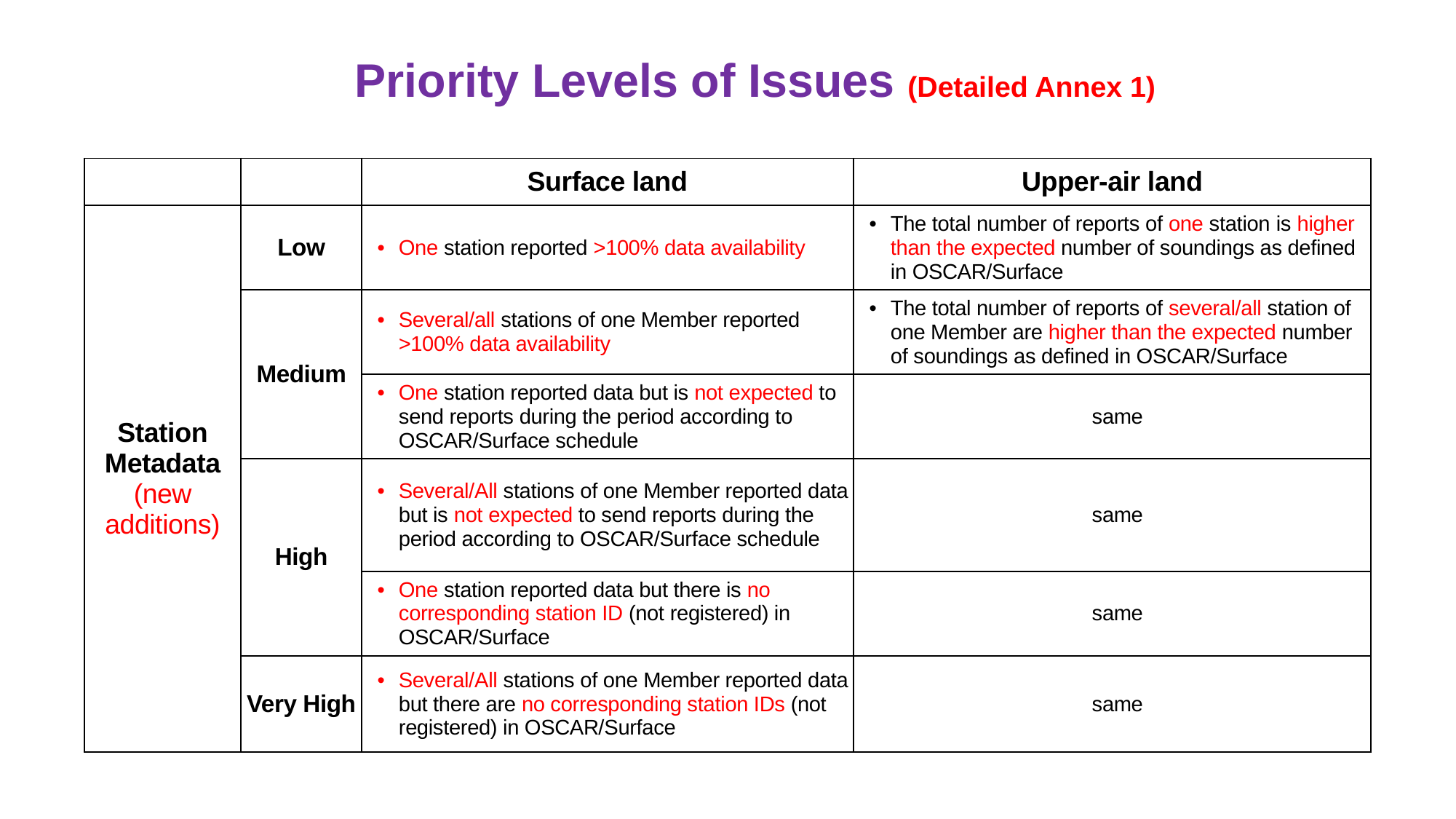

# Priority Levels of Issues (Detailed Annex 1)
|  |  | Surface land | Upper-air land |
| --- | --- | --- | --- |
| Station Metadata (new additions) | Low | One station reported >100% data availability | The total number of reports of one station is higher than the expected number of soundings as defined in OSCAR/Surface |
|  | Medium | Several/all stations of one Member reported >100% data availability | The total number of reports of several/all station of one Member are higher than the expected number of soundings as defined in OSCAR/Surface |
|  |  | One station reported data but is not expected to send reports during the period according to OSCAR/Surface schedule | same |
|  | High | Several/All stations of one Member reported data but is not expected to send reports during the period according to OSCAR/Surface schedule | same |
|  |  | One station reported data but there is no corresponding station ID (not registered) in OSCAR/Surface | same |
|  | Very High | Several/All stations of one Member reported data but there are no corresponding station IDs (not registered) in OSCAR/Surface | same |